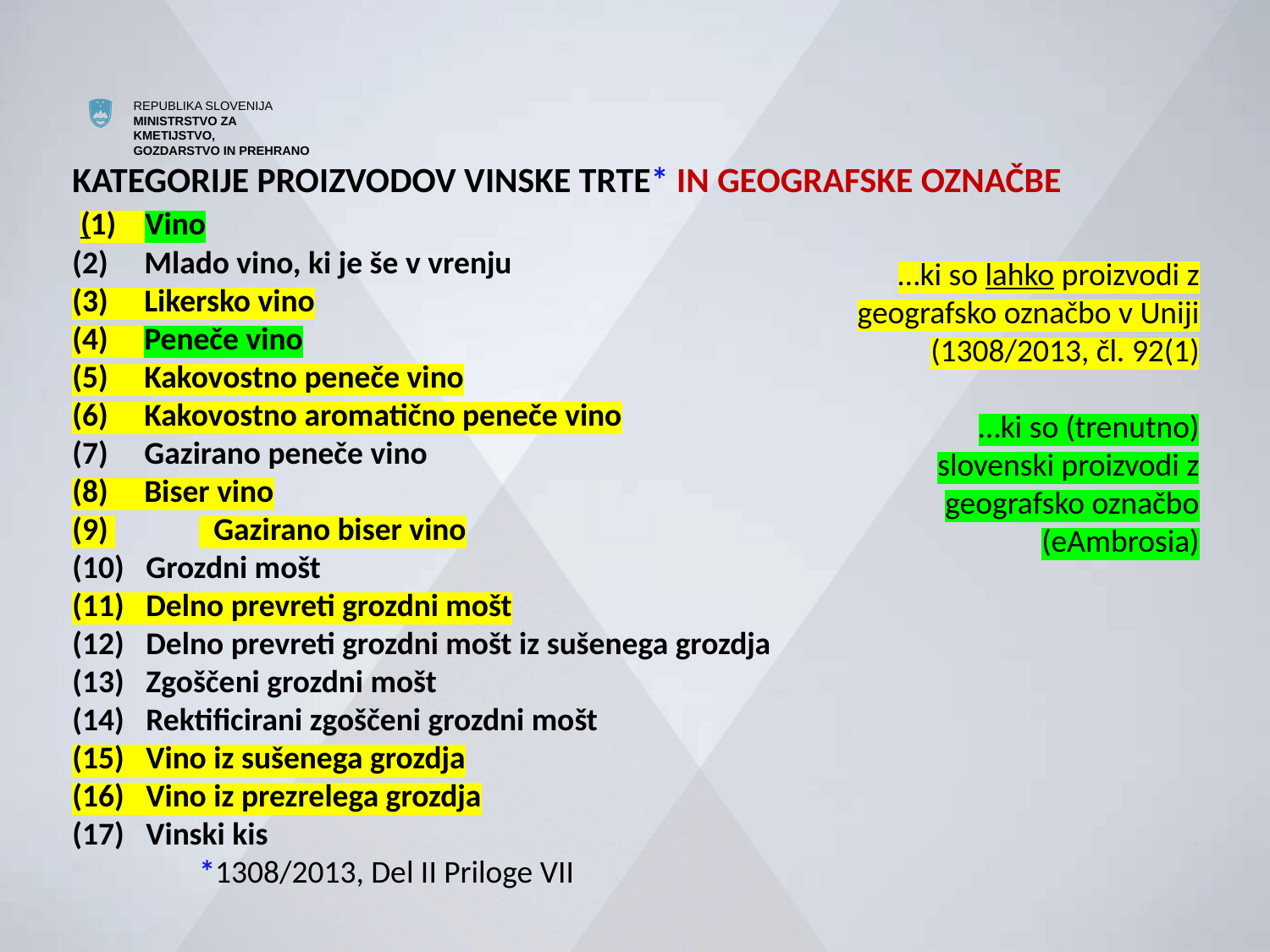

# KATEGORIJE PROIZVODOV VINSKE TRTE* IN GEOGRAFSKE OZNAČBE (1)    Vino (2)     Mlado vino, ki je še v vrenju (3)     Likersko vino (4)     Peneče vino (5)     Kakovostno peneče vino (6)     Kakovostno aromatično peneče vino (7)     Gazirano peneče vino (8)     Biser vino (9) 	  Gazirano biser vino (10)   Grozdni mošt (11)   Delno prevreti grozdni mošt (12)   Delno prevreti grozdni mošt iz sušenega grozdja (13)   Zgoščeni grozdni mošt (14)   Rektificirani zgoščeni grozdni mošt (15)   Vino iz sušenega grozdja (16)   Vino iz prezrelega grozdja (17)   Vinski kis									*1308/2013, Del II Priloge VII
…ki so lahko proizvodi z geografsko označbo v Uniji (1308/2013, čl. 92(1)

…ki so (trenutno) slovenski proizvodi z geografsko označbo (eAmbrosia)